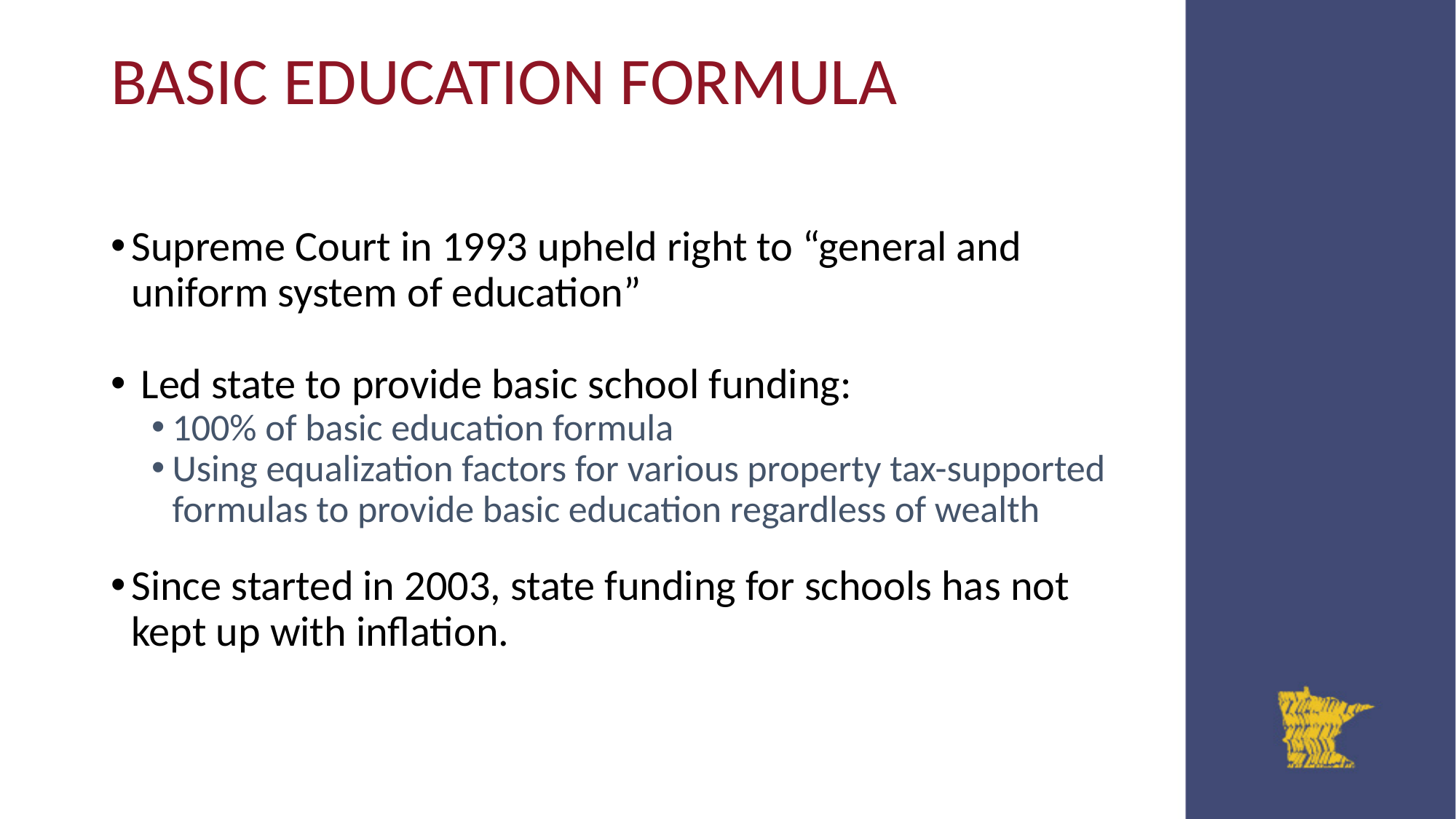

# BASIC EDUCATION FORMULA
Supreme Court in 1993 upheld right to “general and uniform system of education”

 Led state to provide basic school funding:
100% of basic education formula
Using equalization factors for various property tax-supported formulas to provide basic education regardless of wealth
Since started in 2003, state funding for schools has not kept up with inflation.